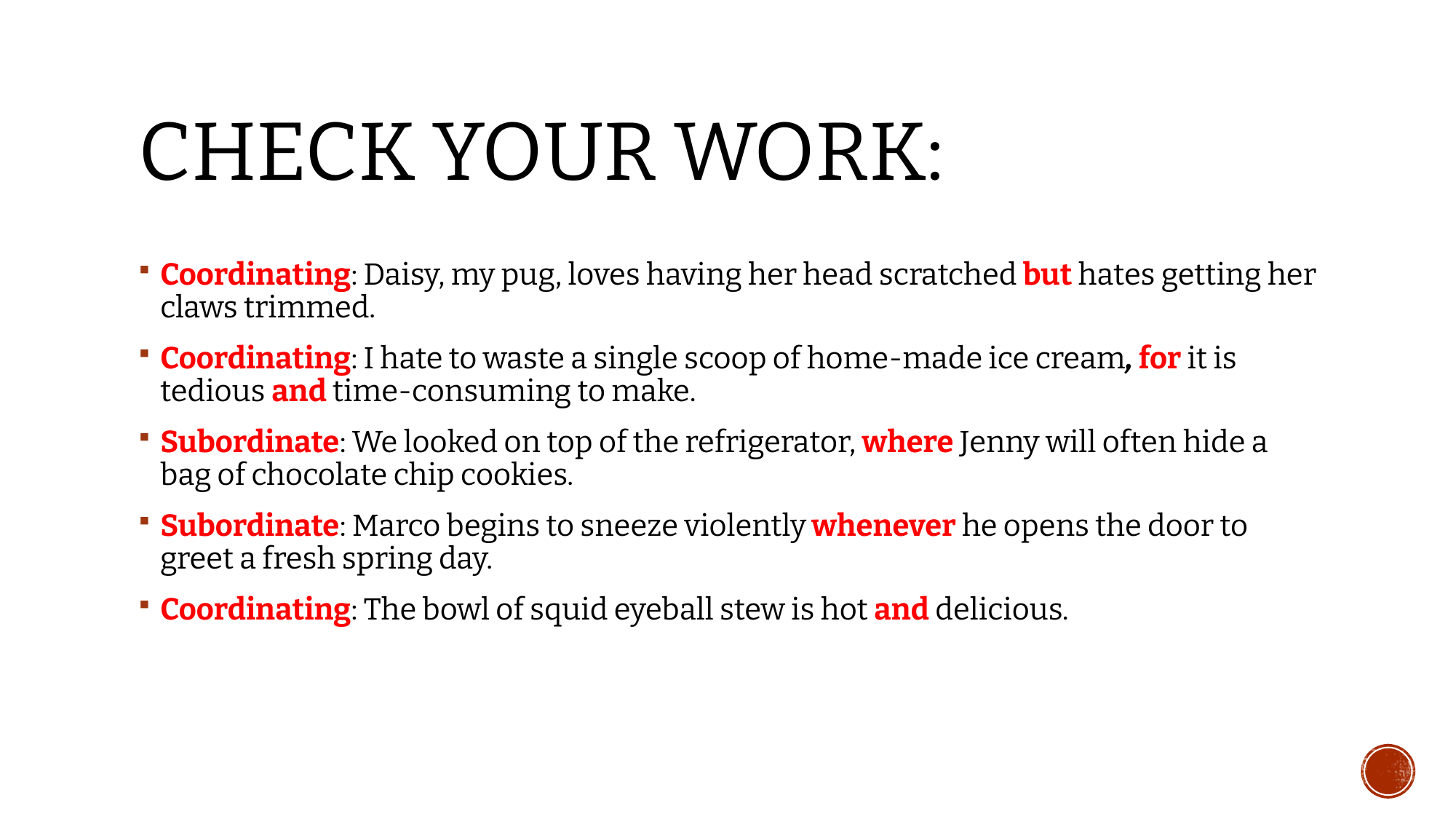

# Check Your Work:
Coordinating: Daisy, my pug, loves having her head scratched but hates getting her claws trimmed.
Coordinating: I hate to waste a single scoop of home-made ice cream, for it is tedious and time-consuming to make.
Subordinate: We looked on top of the refrigerator, where Jenny will often hide a bag of chocolate chip cookies.
Subordinate: Marco begins to sneeze violently whenever he opens the door to greet a fresh spring day.
Coordinating: The bowl of squid eyeball stew is hot and delicious.